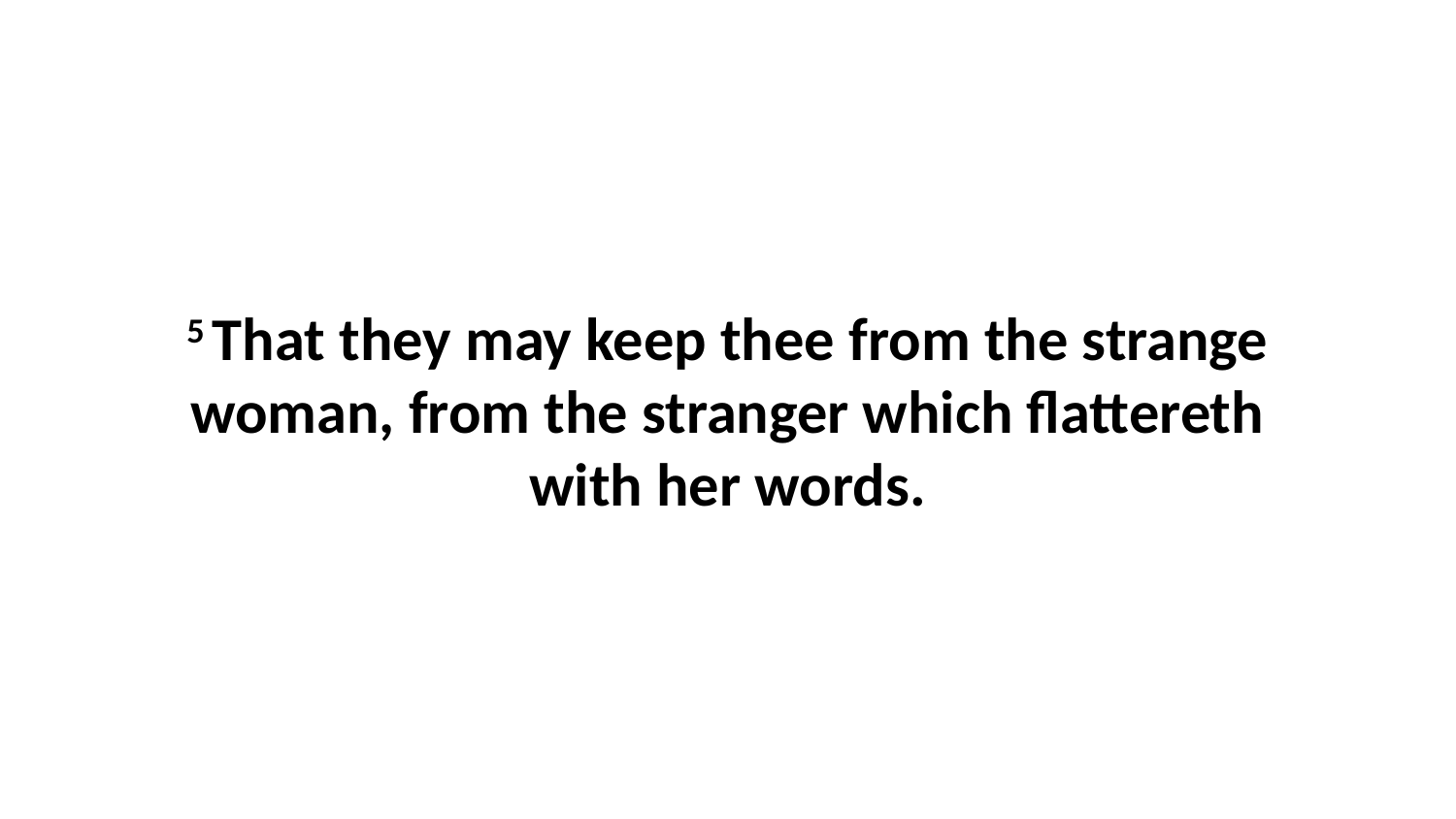

5 That they may keep thee from the strange woman, from the stranger which flattereth with her words.